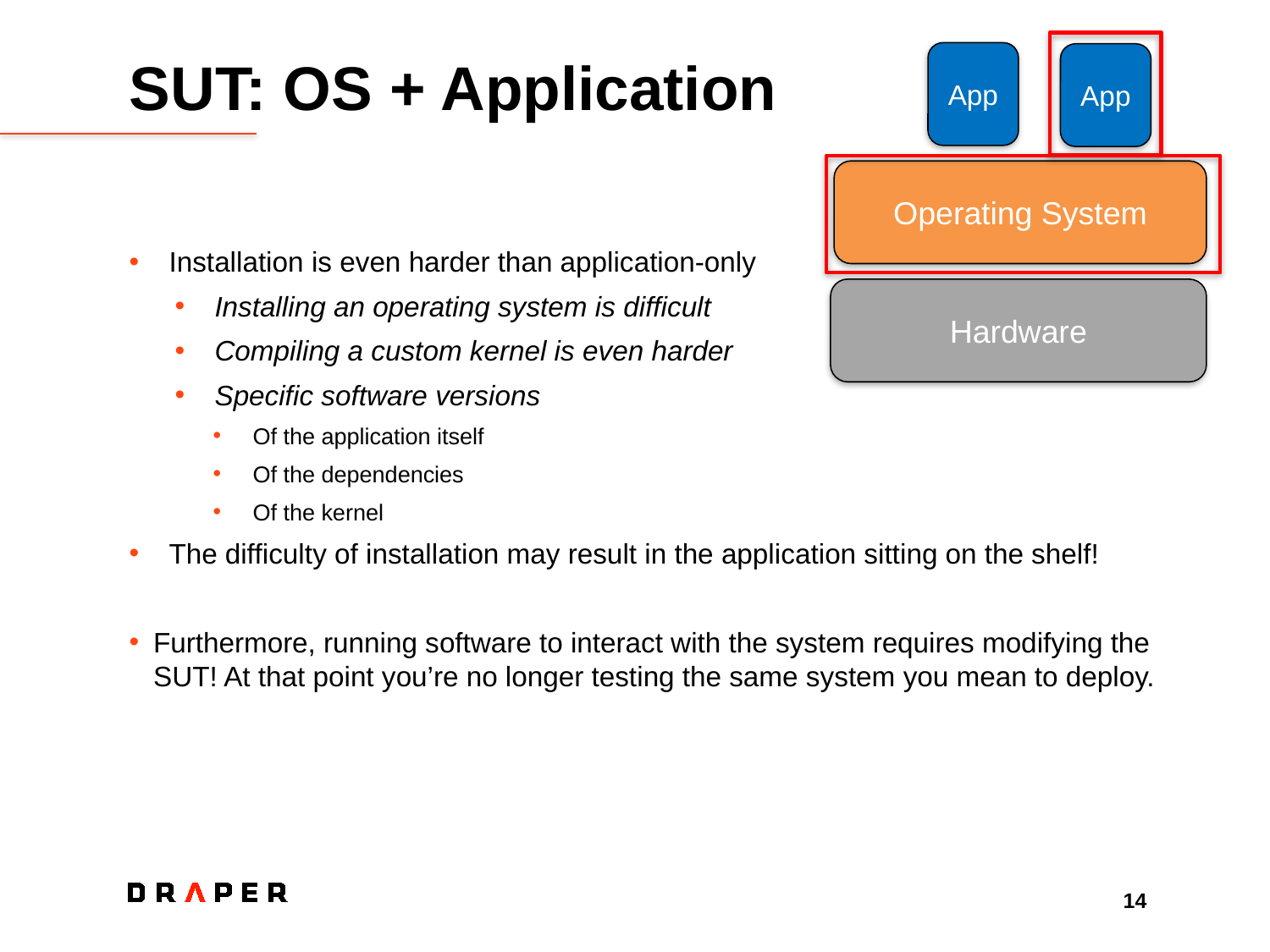

# SUT: OS + Application

App
App

Operating System
Installation is even harder than application-only
Installing an operating system is difficult
Compiling a custom kernel is even harder
Specific software versions
Of the application itself
Of the dependencies
Of the kernel
The difficulty of installation may result in the application sitting on the shelf!

Furthermore, running software to interact with the system requires modifying the SUT! At that point you’re no longer testing the same system you mean to deploy.
Hardware
14